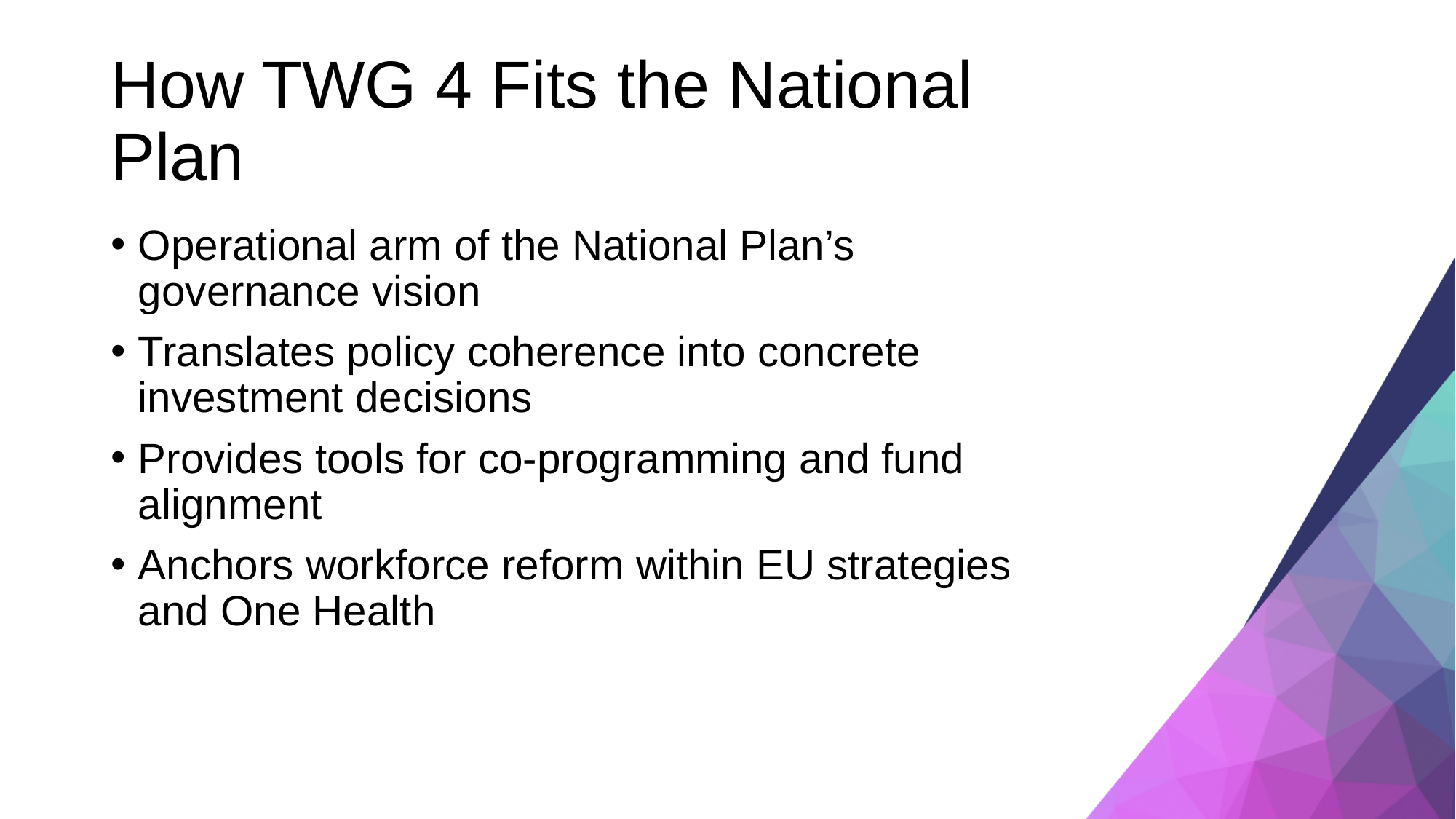

# How TWG 4 Fits the National Plan
Operational arm of the National Plan’s governance vision
Translates policy coherence into concrete investment decisions
Provides tools for co-programming and fund alignment
Anchors workforce reform within EU strategies and One Health